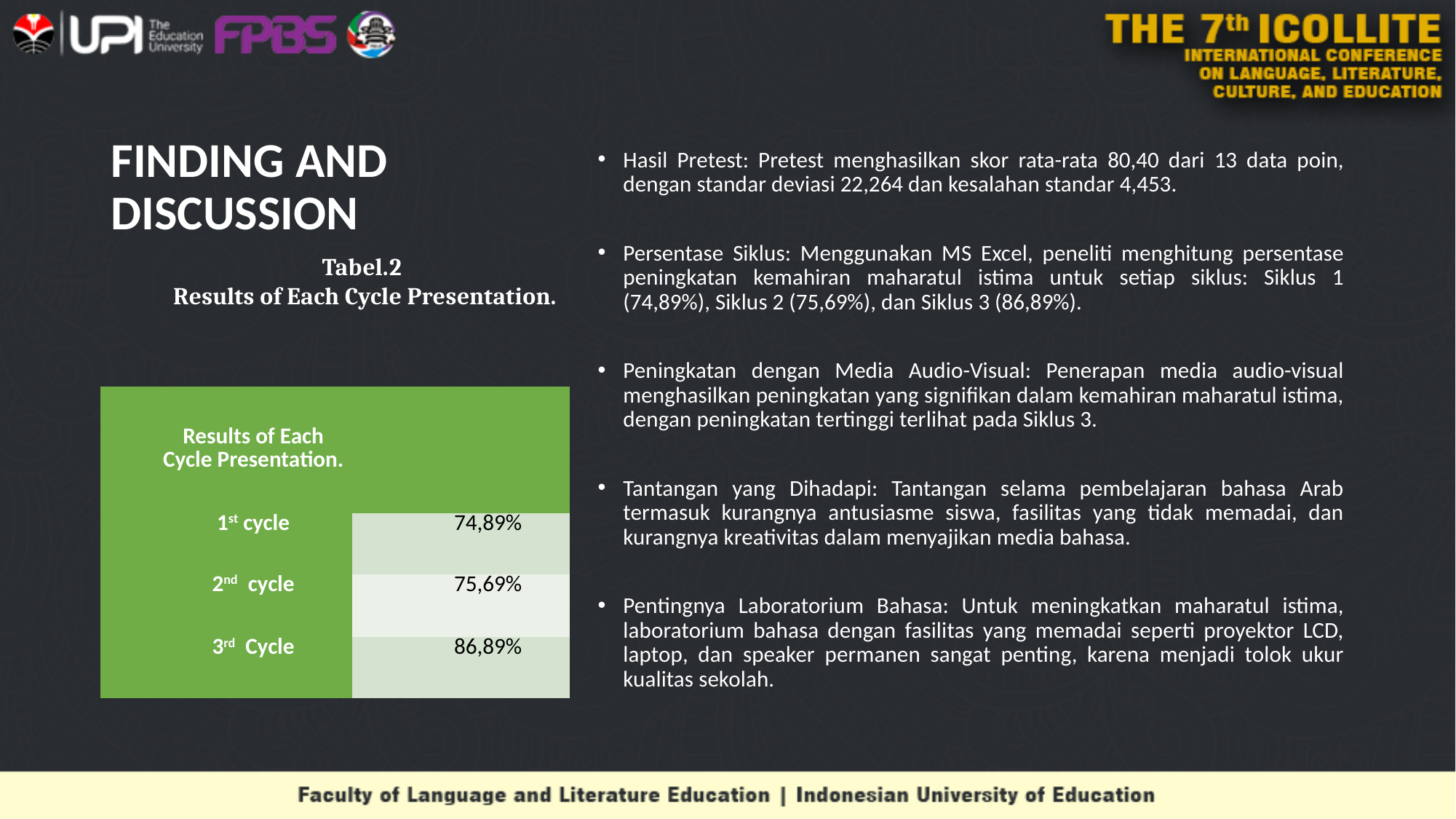

# FINDING AND DISCUSSION

Hasil Pretest: Pretest menghasilkan skor rata-rata 80,40 dari 13 data poin, dengan standar deviasi 22,264 dan kesalahan standar 4,453.

Persentase Siklus: Menggunakan MS Excel, peneliti menghitung persentase peningkatan kemahiran maharatul istima untuk setiap siklus: Siklus 1 (74,89%), Siklus 2 (75,69%), dan Siklus 3 (86,89%).

Peningkatan dengan Media Audio-Visual: Penerapan media audio-visual menghasilkan peningkatan yang signifikan dalam kemahiran maharatul istima, dengan peningkatan tertinggi terlihat pada Siklus 3.

Tantangan yang Dihadapi: Tantangan selama pembelajaran bahasa Arab termasuk kurangnya antusiasme siswa, fasilitas yang tidak memadai, dan kurangnya kreativitas dalam menyajikan media bahasa.

Pentingnya Laboratorium Bahasa: Untuk meningkatkan maharatul istima, laboratorium bahasa dengan fasilitas yang memadai seperti proyektor LCD, laptop, dan speaker permanen sangat penting, karena menjadi tolok ukur kualitas sekolah.
Tabel.2
 Results of Each Cycle Presentation.
| Results of Each Cycle Presentation. |  |
| --- | --- |
| 1st cycle | 74,89% |
| 2nd cycle | 75,69% |
| 3rd Cycle | 86,89% |